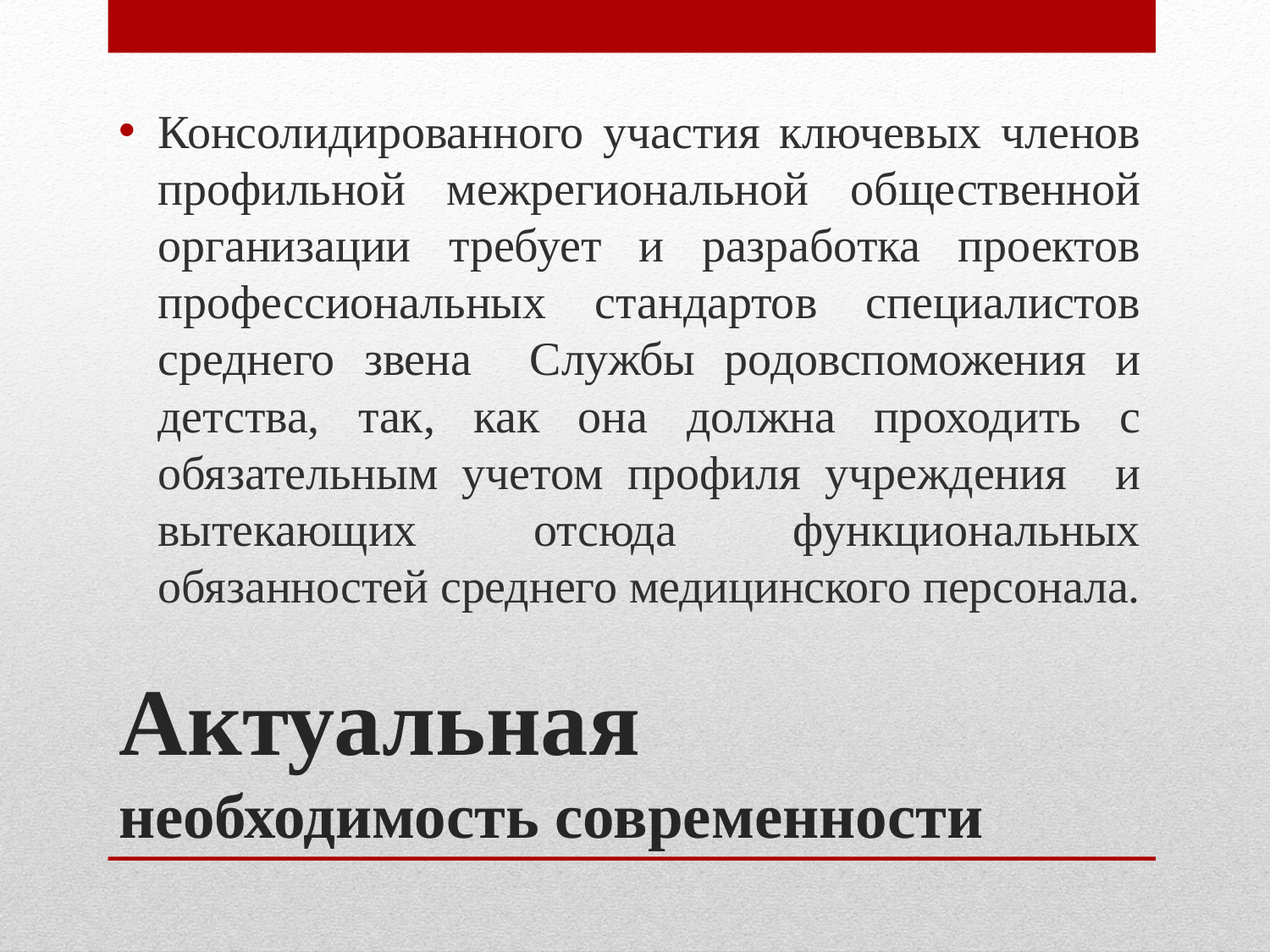

Консолидированного участия ключевых членов профильной межрегиональной общественной организации требует и разработка проектов профессиональных стандартов специалистов среднего звена  Службы родовспоможения и детства, так, как она должна проходить с обязательным учетом профиля учреждения  и вытекающих отсюда функциональных обязанностей среднего медицинского персонала.

# Актуальная необходимость современности